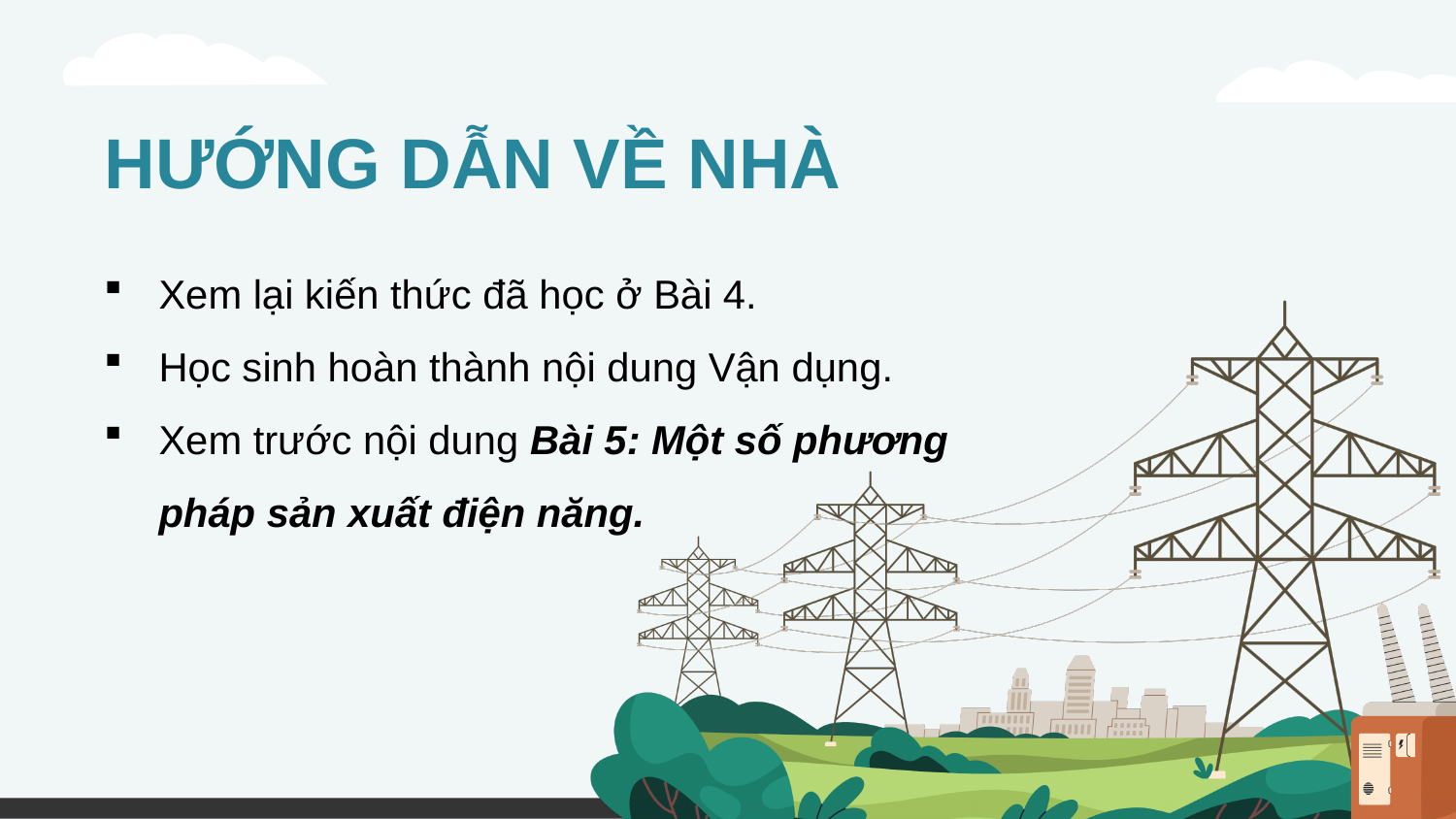

# HƯỚNG DẪN VỀ NHÀ
Xem lại kiến thức đã học ở Bài 4.
Học sinh hoàn thành nội dung Vận dụng.
Xem trước nội dung Bài 5: Một số phương pháp sản xuất điện năng.